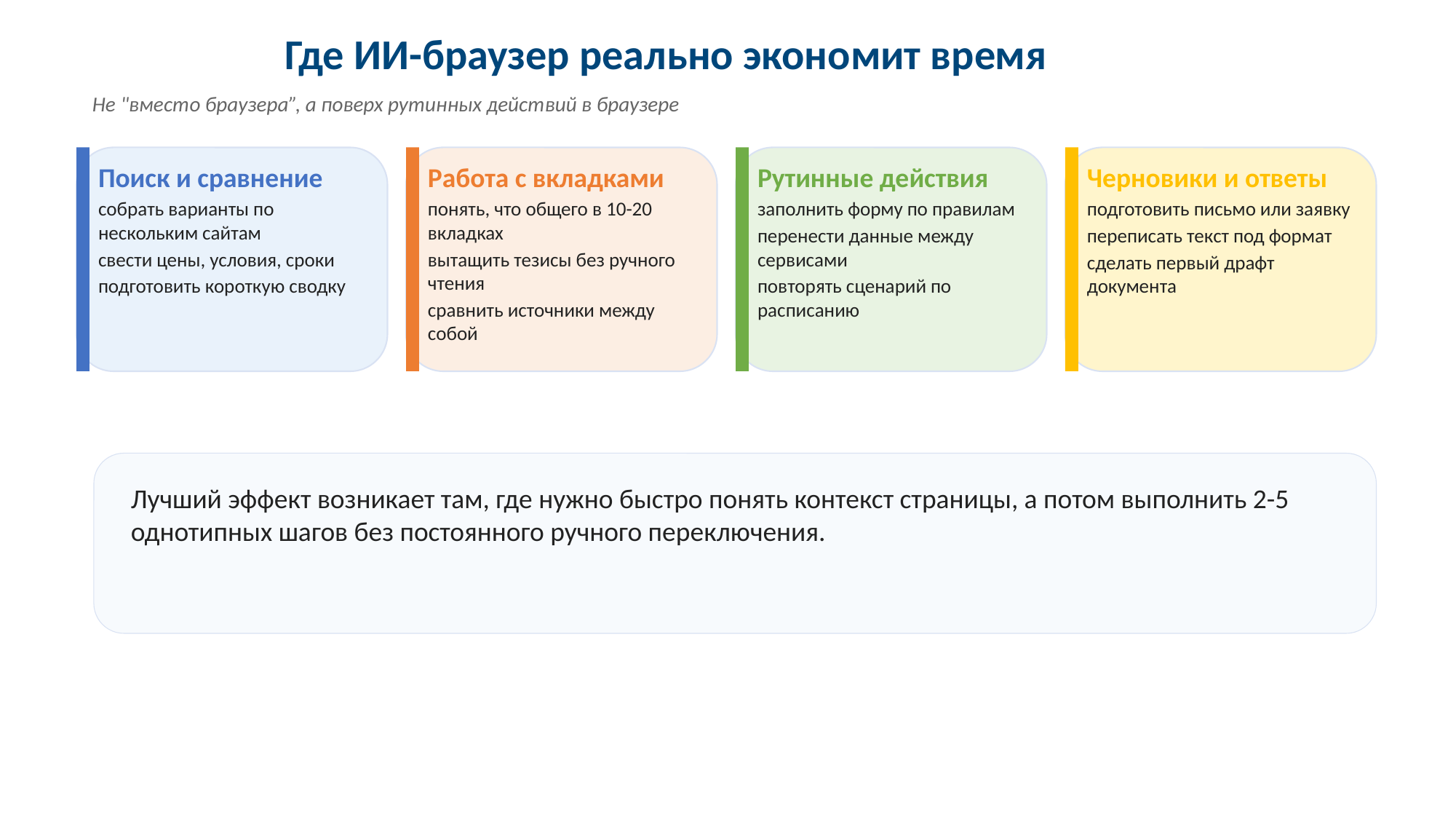

Где ИИ-браузер реально экономит время
Не "вместо браузера”, а поверх рутинных действий в браузере

Поиск и сравнение
собрать варианты по нескольким сайтам
свести цены, условия, сроки
подготовить короткую сводку
Работа с вкладками
понять, что общего в 10-20 вкладках
вытащить тезисы без ручного чтения
сравнить источники между собой
Рутинные действия
заполнить форму по правилам
перенести данные между сервисами
повторять сценарий по расписанию
Черновики и ответы
подготовить письмо или заявку
переписать текст под формат
сделать первый драфт документа

Лучший эффект возникает там, где нужно быстро понять контекст страницы, а потом выполнить 2-5 однотипных шагов без постоянного ручного переключения.